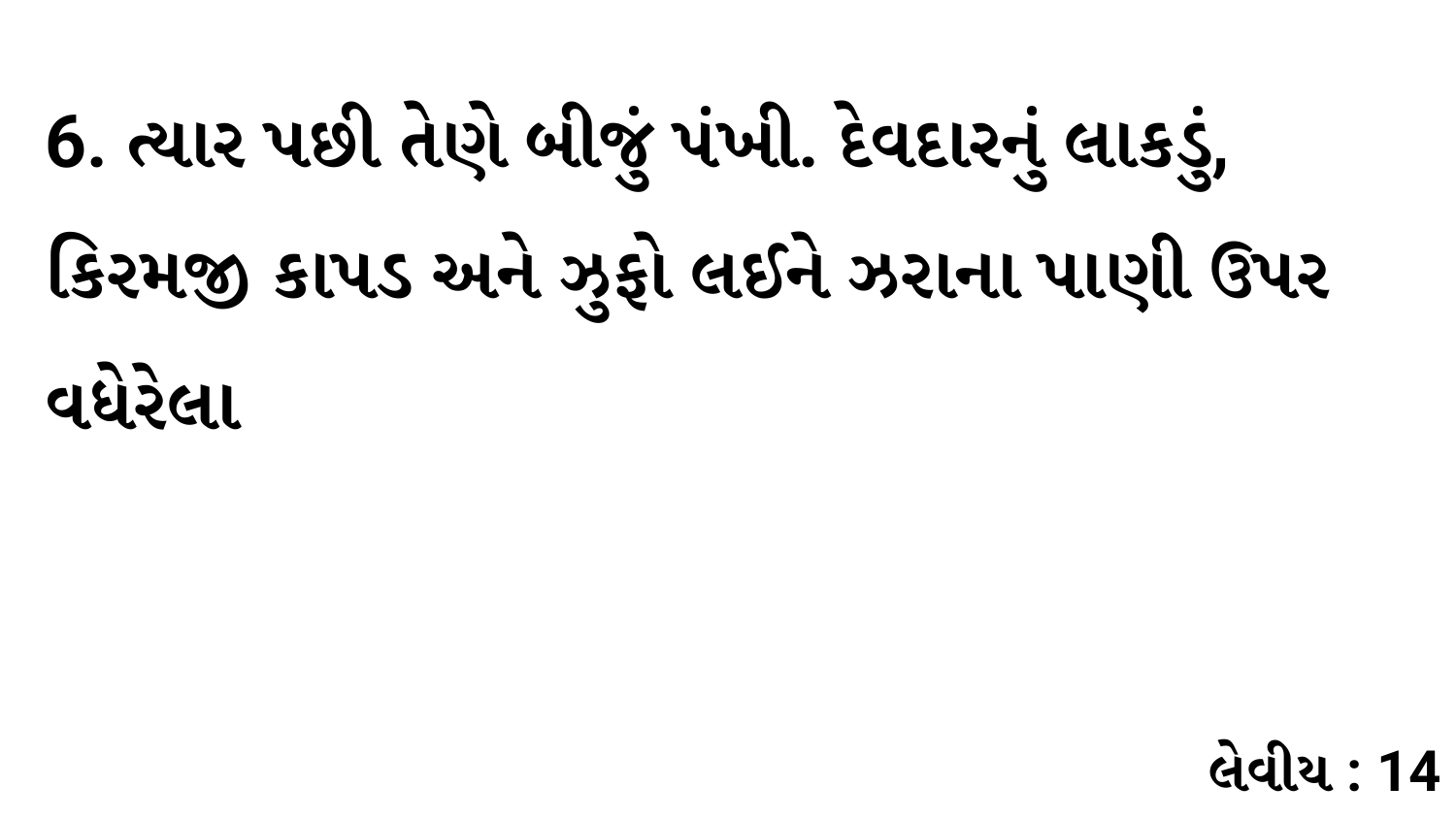

6. ત્યાર પછી તેણે બીજું પંખી. દેવદારનું લાકડું, કિરમજી કાપડ અને ઝુફો લઈને ઝરાના પાણી ઉપર વધેરેલા
લેવીય : 14